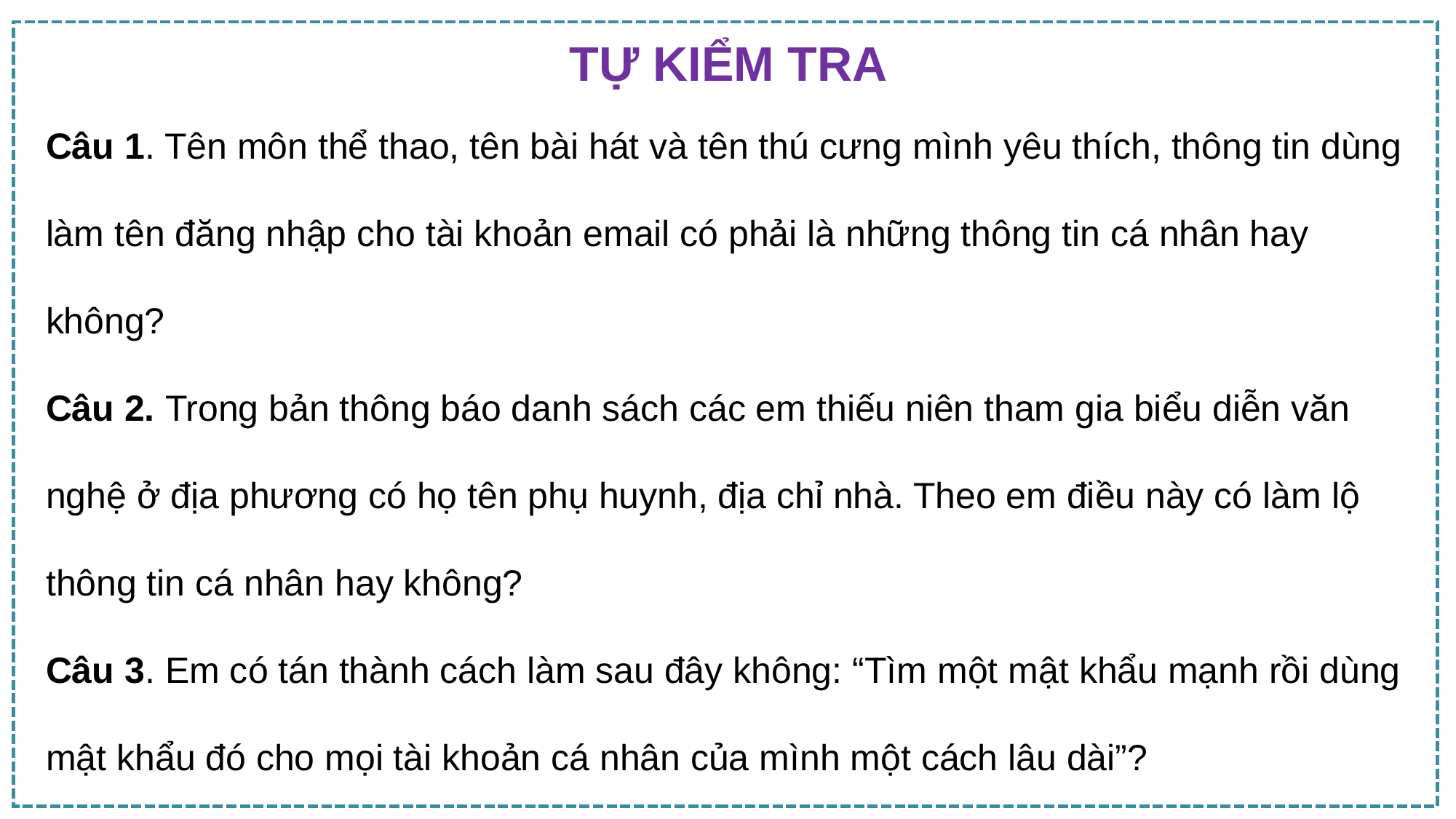

TỰ KIỂM TRA
Câu 1. Tên môn thể thao, tên bài hát và tên thú cưng mình yêu thích, thông tin dùng làm tên đăng nhập cho tài khoản email có phải là những thông tin cá nhân hay không?
Câu 2. Trong bản thông báo danh sách các em thiếu niên tham gia biểu diễn văn nghệ ở địa phương có họ tên phụ huynh, địa chỉ nhà. Theo em điều này có làm lộ thông tin cá nhân hay không?
Câu 3. Em có tán thành cách làm sau đây không: “Tìm một mật khẩu mạnh rồi dùng mật khẩu đó cho mọi tài khoản cá nhân của mình một cách lâu dài”?